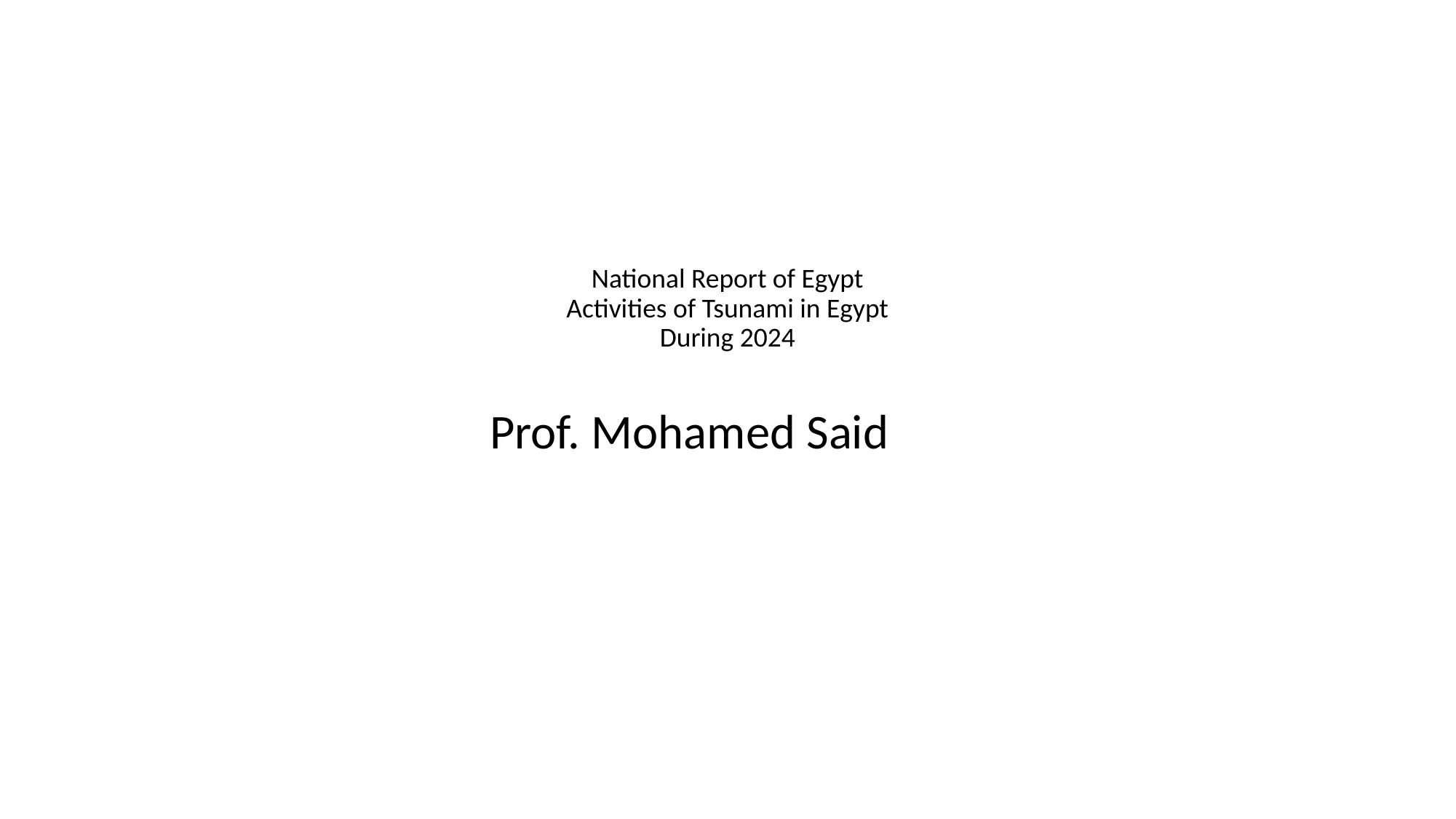

# National Report of Egypt Activities of Tsunami in Egypt During 2024
Prof. Mohamed Said